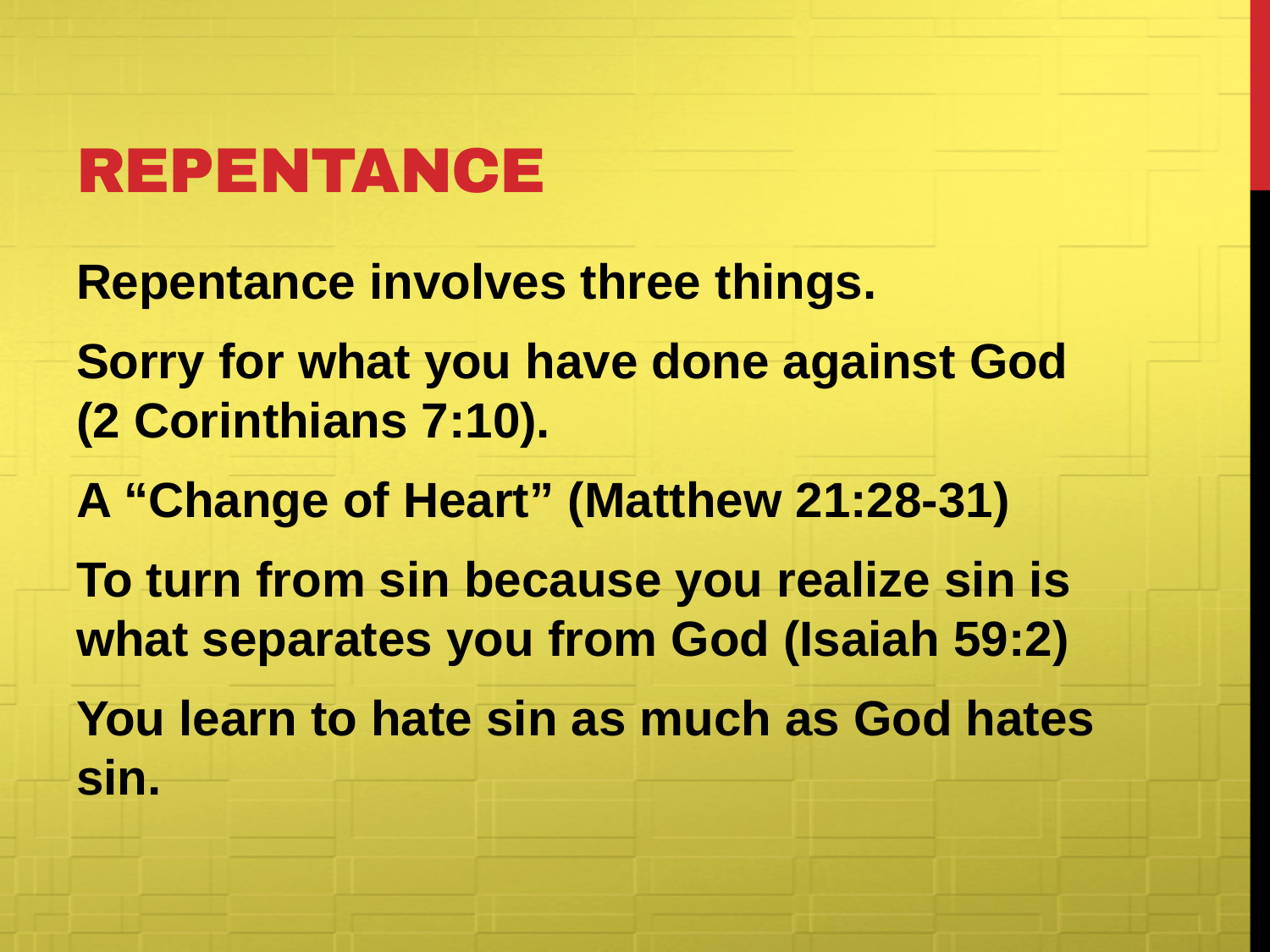

# Repentance
Repentance involves three things.
Sorry for what you have done against God (2 Corinthians 7:10).
A “Change of Heart” (Matthew 21:28-31)
To turn from sin because you realize sin is what separates you from God (Isaiah 59:2)
You learn to hate sin as much as God hates sin.